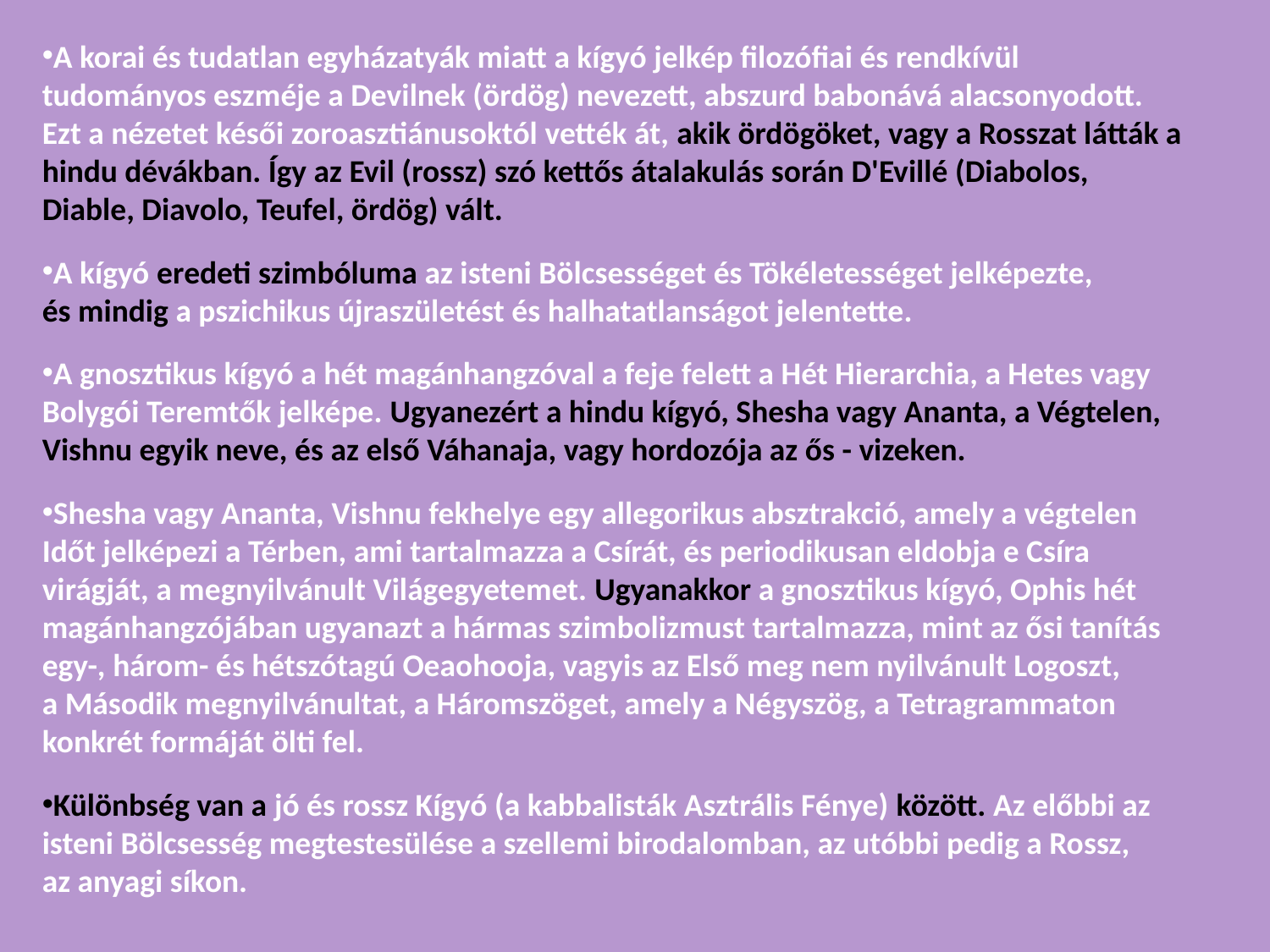

A korai és tudatlan egyházatyák miatt a kígyó jelkép filozófiai és rendkívül tudományos eszméje a Devilnek (ördög) nevezett, abszurd babonává alacsonyodott. Ezt a nézetet késői zoroasztiánusoktól vették át, akik ördögöket, vagy a Rosszat látták a hindu dévákban. Így az Evil (rossz) szó kettős átalakulás során D'Evillé (Diabolos, Diable, Diavolo, Teufel, ördög) vált.

A kígyó eredeti szimbóluma az isteni Bölcsességet és Tökéletességet jelképezte,
és mindig a pszichikus újraszületést és halhatatlanságot jelentette.

A gnosztikus kígyó a hét magánhangzóval a feje felett a Hét Hierarchia, a Hetes vagy Bolygói Teremtők jelképe. Ugyanezért a hindu kígyó, Shesha vagy Ananta, a Végtelen, Vishnu egyik neve, és az első Váhanaja, vagy hordozója az ős - vizeken.

Shesha vagy Ananta, Vishnu fekhelye egy allegorikus absztrakció, amely a végtelen Időt jelképezi a Térben, ami tartalmazza a Csírát, és periodikusan eldobja e Csíra virágját, a megnyilvánult Világegyetemet. Ugyanakkor a gnosztikus kígyó, Ophis hét magánhangzójában ugyanazt a hármas szimbolizmust tartalmazza, mint az ősi tanítás egy-, három- és hétszótagú Oeaohooja, vagyis az Első meg nem nyilvánult Logoszt,
a Második megnyilvánultat, a Háromszöget, amely a Négyszög, a Tetragrammaton konkrét formáját ölti fel.

Különbség van a jó és rossz Kígyó (a kabbalisták Asztrális Fénye) között. Az előbbi az isteni Bölcsesség megtestesülése a szellemi birodalomban, az utóbbi pedig a Rossz,
az anyagi síkon.